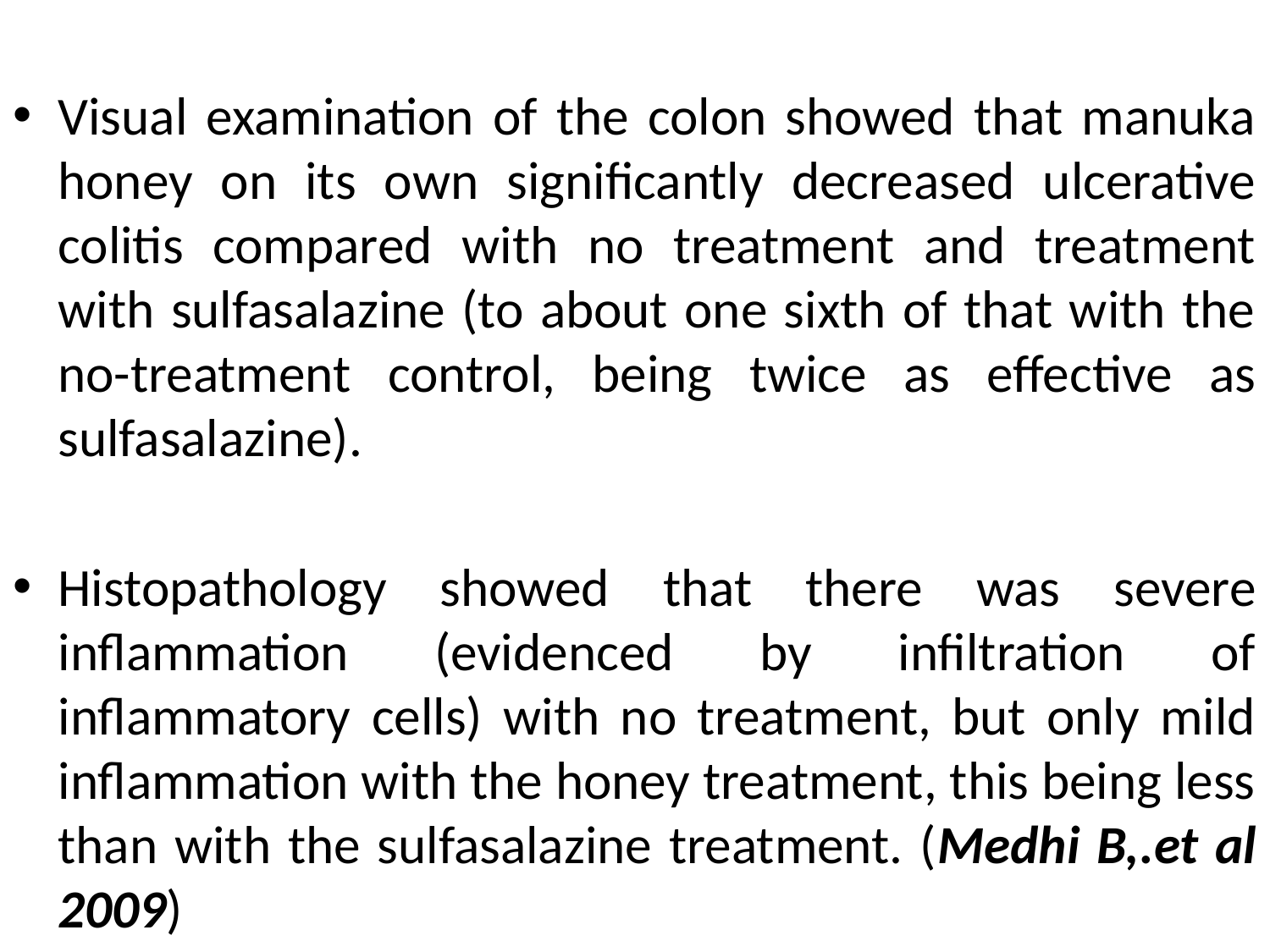

Visual examination of the colon showed that manuka honey on its own significantly decreased ulcerative colitis compared with no treatment and treatment with sulfasalazine (to about one sixth of that with the no-treatment control, being twice as effective as sulfasalazine).

Histopathology showed that there was severe inflammation (evidenced by infiltration of inflammatory cells) with no treatment, but only mild inflammation with the honey treatment, this being less than with the sulfasalazine treatment. (Medhi B,.et al 2009)